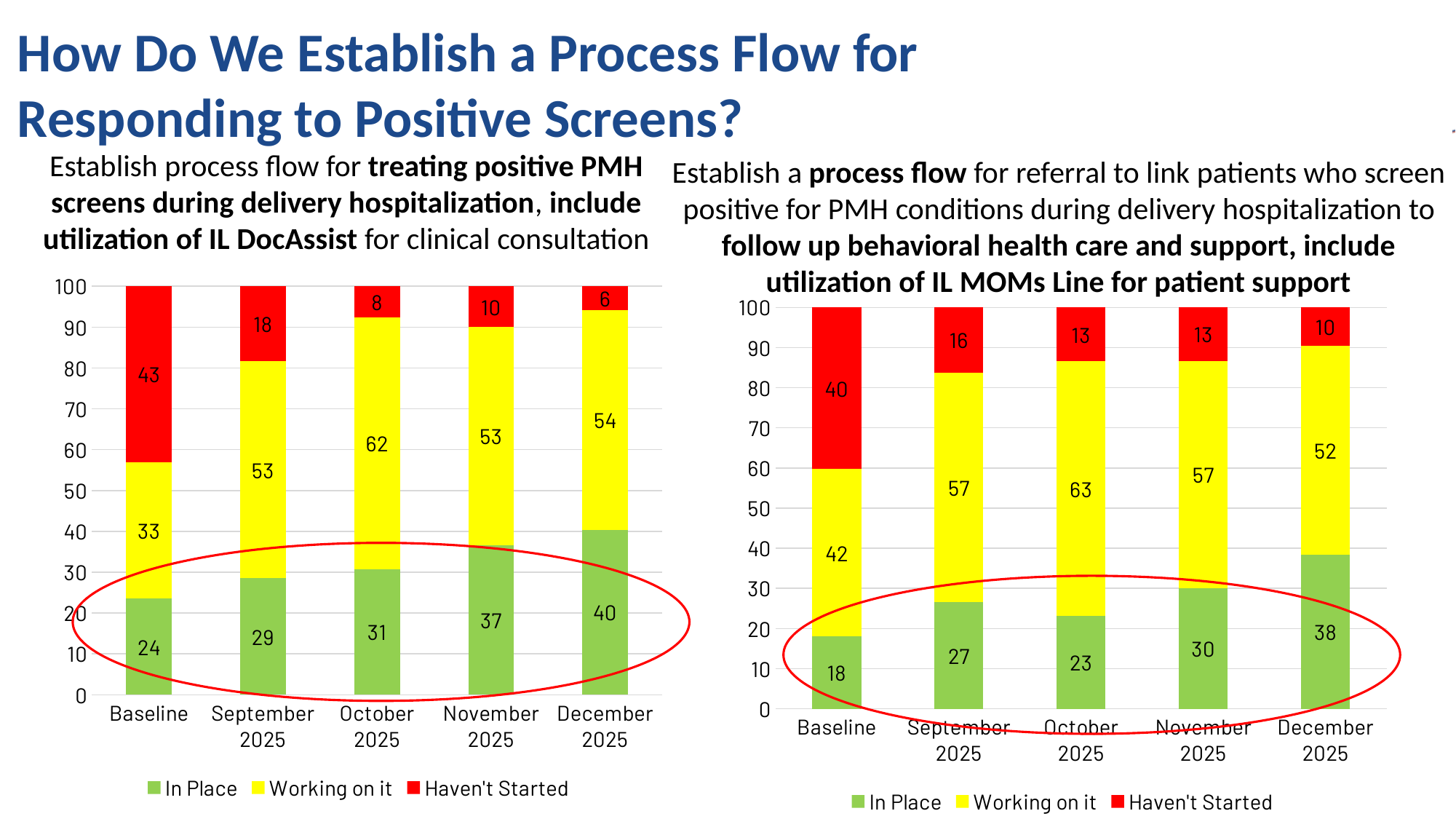

How Do We Establish a Process Flow for Responding to Positive Screens?

Establish process flow for treating positive PMH screens during delivery hospitalization, include utilization of IL DocAssist for clinical consultation
Establish a process flow for referral to link patients who screen positive for PMH conditions during delivery hospitalization to follow up behavioral health care and support, include utilization of IL MOMs Line for patient support

### Chart

| Category | In Place | Working on it | Haven't Started |
|---|---|---|---|
| Baseline | 23.61111111111111 | 33.33333333333333 | 43.05555555555556 |
| September 2025 | 28.57142857142857 | 53.06122448979592 | 18.367346938775512 |
| October 2025 | 30.76923076923077 | 61.53846153846154 | 7.6923076923076925 |
| November 2025 | 36.666666666666664 | 53.333333333333336 | 10.0 |
| December 2025 | 40.38461538461539 | 53.84615384615385 | 5.769230769230769 |

### Chart

| Category | In Place | Working on it | Haven't Started |
|---|---|---|---|
| Baseline | 18.055555555555554 | 41.66666666666667 | 40.27777777777778 |
| September 2025 | 26.53061224489796 | 57.14285714285714 | 16.3265306122449 |
| October 2025 | 23.076923076923077 | 63.46153846153846 | 13.461538461538462 |
| November 2025 | 30.0 | 56.666666666666664 | 13.333333333333334 |
| December 2025 | 38.46153846153847 | 51.92307692307693 | 9.615384615384617 |